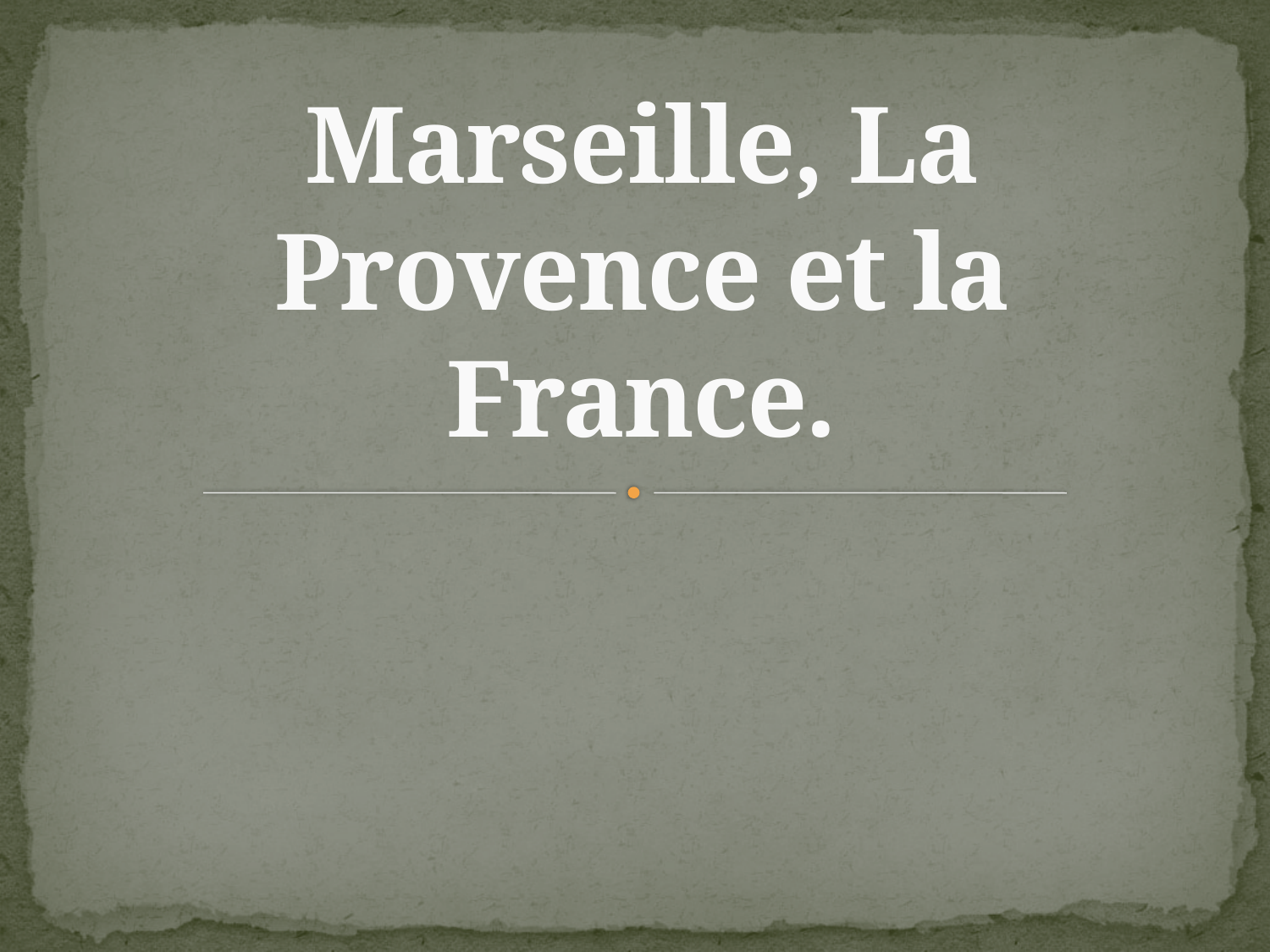

# Marseille, La Provence et la France.